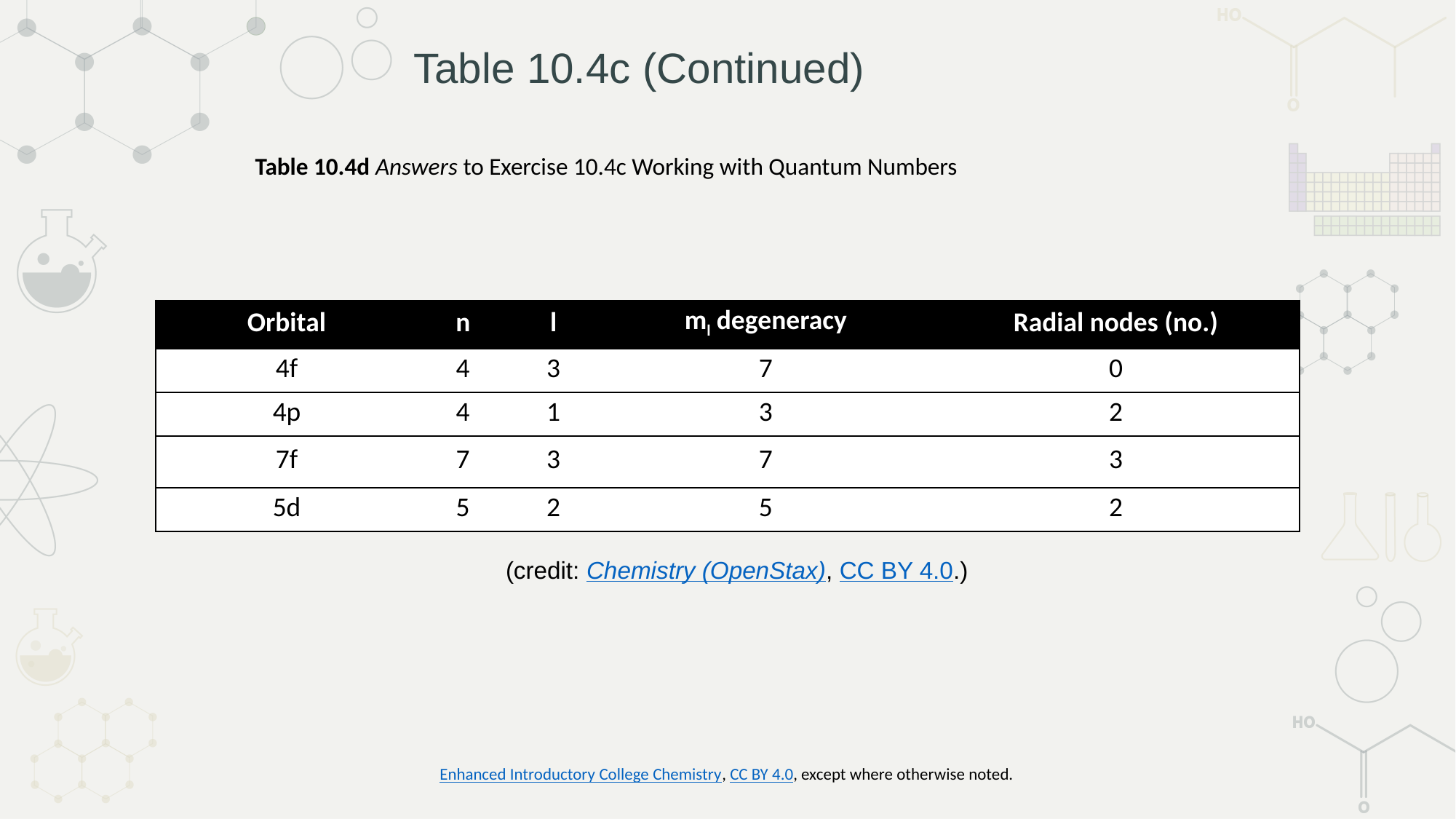

# Table 10.4c (Continued)
Table 10.4d Answers to Exercise 10.4c Working with Quantum Numbers
| Orbital | n | l | ml degeneracy | Radial nodes (no.) |
| --- | --- | --- | --- | --- |
| 4f | 4 | 3 | 7 | 0 |
| 4p | 4 | 1 | 3 | 2 |
| 7f | 7 | 3 | 7 | 3 |
| 5d | 5 | 2 | 5 | 2 |
(credit: Chemistry (OpenStax), CC BY 4.0.)